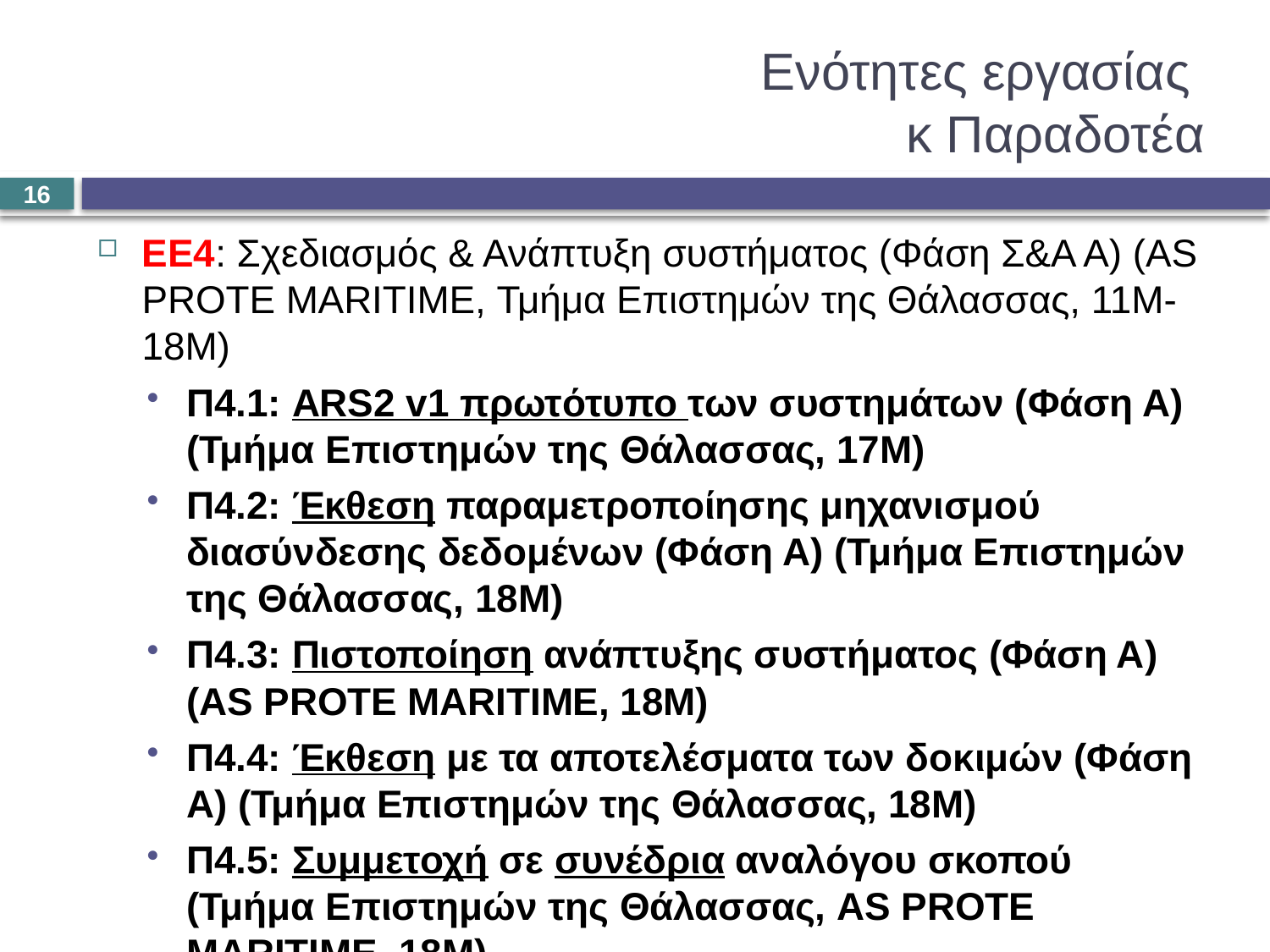

# Ενότητες εργασίας κ Παραδοτέα
16
ΕΕ4: Σχεδιασμός & Ανάπτυξη συστήματος (Φάση Σ&Α Α) (AS PROTE MARITIME, Τμήμα Επιστημών της Θάλασσας, 11Μ-18Μ)
Π4.1: ARS2 v1 πρωτότυπο των συστημάτων (Φάση Α) (Τμήμα Επιστημών της Θάλασσας, 17Μ)
Π4.2: Έκθεση παραμετροποίησης μηχανισμού διασύνδεσης δεδομένων (Φάση Α) (Τμήμα Επιστημών της Θάλασσας, 18Μ)
Π4.3: Πιστοποίηση ανάπτυξης συστήματος (Φάση Α) (AS PROTE MARITIME, 18Μ)
Π4.4: Έκθεση με τα αποτελέσματα των δοκιμών (Φάση Α) (Τμήμα Επιστημών της Θάλασσας, 18Μ)
Π4.5: Συμμετοχή σε συνέδρια αναλόγου σκοπού (Τμήμα Επιστημών της Θάλασσας, AS PROTE MARITIME, 18Μ)
Π4.6: Ιστότοπος αναφοράς εξέλιξης έργου (AS PROTE MARITIME, 18Μ)